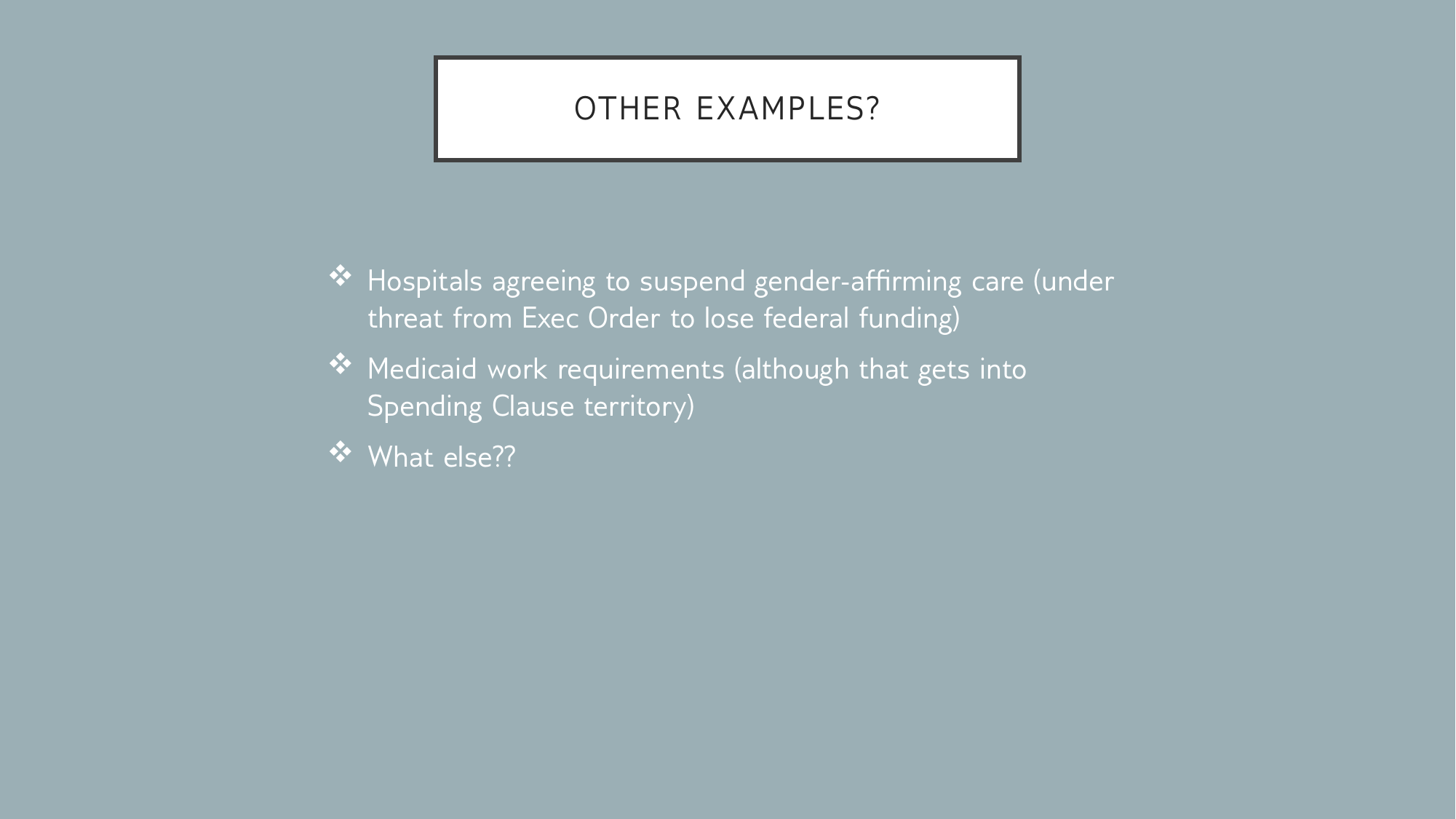

# Other examples?
Hospitals agreeing to suspend gender-affirming care (under threat from Exec Order to lose federal funding)
Medicaid work requirements (although that gets into Spending Clause territory)
What else??